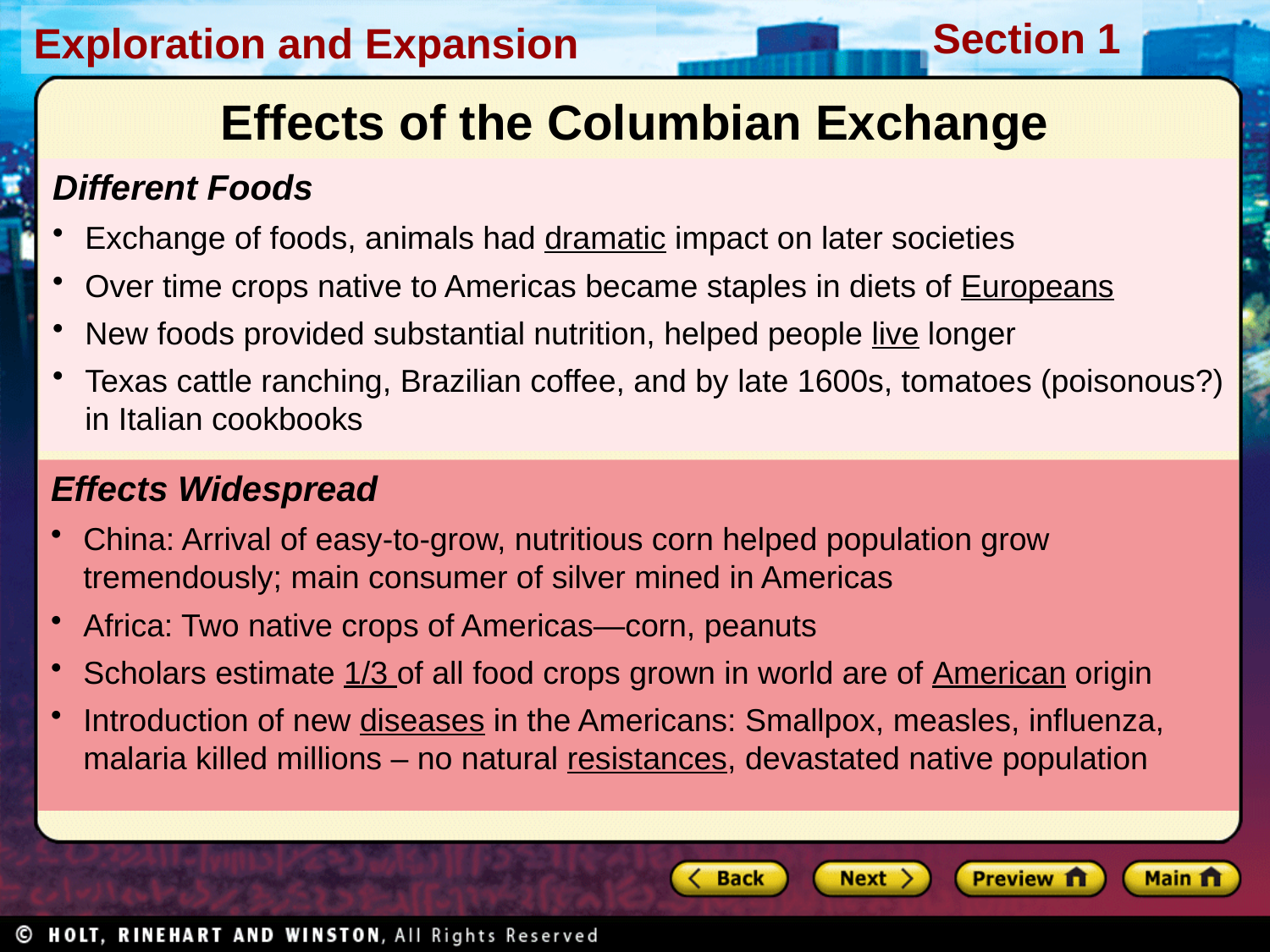

Effects of the Columbian Exchange
Different Foods
Exchange of foods, animals had dramatic impact on later societies
Over time crops native to Americas became staples in diets of Europeans
New foods provided substantial nutrition, helped people live longer
Texas cattle ranching, Brazilian coffee, and by late 1600s, tomatoes (poisonous?) in Italian cookbooks
Effects Widespread
China: Arrival of easy-to-grow, nutritious corn helped population grow tremendously; main consumer of silver mined in Americas
Africa: Two native crops of Americas—corn, peanuts
Scholars estimate 1/3 of all food crops grown in world are of American origin
Introduction of new diseases in the Americans: Smallpox, measles, influenza, malaria killed millions – no natural resistances, devastated native population